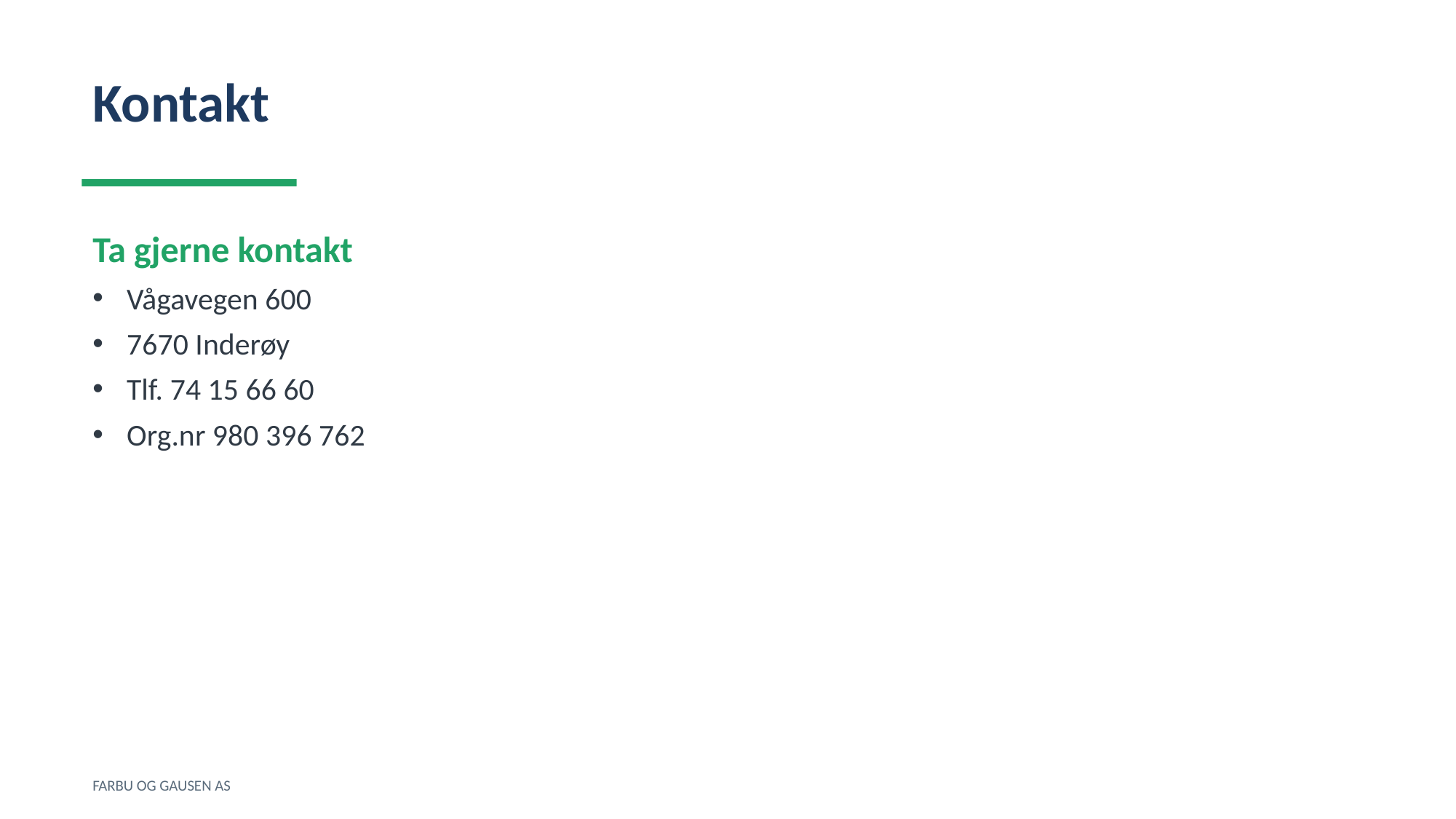

Kontakt

Ta gjerne kontakt
Vågavegen 600
7670 Inderøy
Tlf. 74 15 66 60
Org.nr 980 396 762
FARBU OG GAUSEN AS